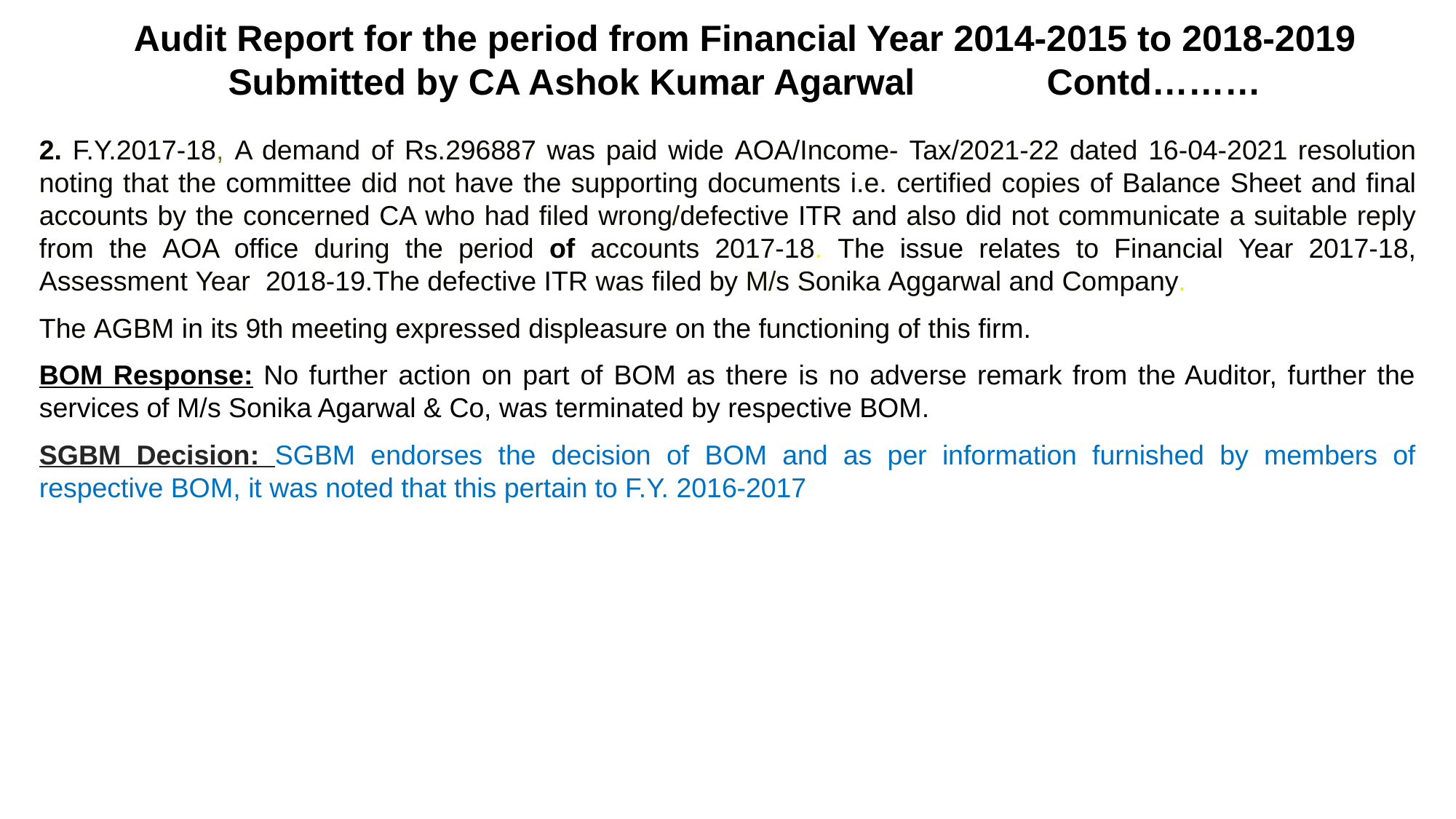

Audit Report for the period from Financial Year 2014-2015 to 2018-2019 Submitted by CA Ashok Kumar Agarwal             Contd………
2. F.Y.2017-18, A demand of Rs.296887 was paid wide AOA/Income- Tax/2021-22 dated 16-04-2021 resolution noting that the committee did not have the supporting documents i.e. certified copies of Balance Sheet and final accounts by the concerned CA who had filed wrong/defective ITR and also did not communicate a suitable reply from the AOA office during the period of accounts 2017-18. The issue relates to Financial Year 2017-18, Assessment Year  2018-19.The defective ITR was filed by M/s Sonika Aggarwal and Company.
The AGBM in its 9th meeting expressed displeasure on the functioning of this firm.
BOM Response: No further action on part of BOM as there is no adverse remark from the Auditor, further the services of M/s Sonika Agarwal & Co, was terminated by respective BOM.
SGBM Decision: SGBM endorses the decision of BOM and as per information furnished by members of respective BOM, it was noted that this pertain to F.Y. 2016-2017